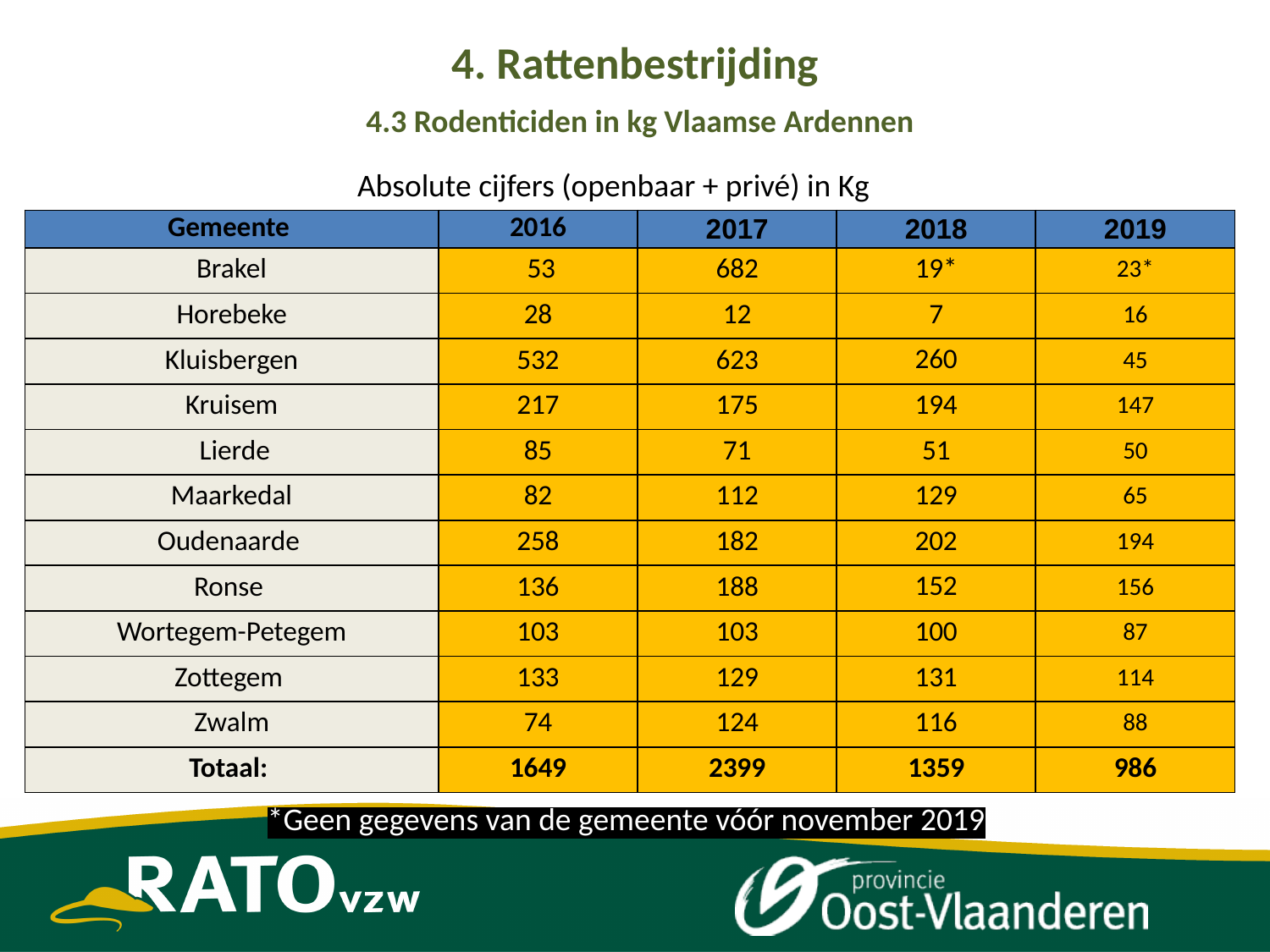

# 4. Rattenbestrijding 4.3 Rodenticiden in kg Vlaamse Ardennen
Absolute cijfers (openbaar + privé) in Kg
| Gemeente | 2016 | 2017 | 2018 | 2019 |
| --- | --- | --- | --- | --- |
| Brakel | 53 | 682 | 19\* | 23\* |
| Horebeke | 28 | 12 | 7 | 16 |
| Kluisbergen | 532 | 623 | 260 | 45 |
| Kruisem | 217 | 175 | 194 | 147 |
| Lierde | 85 | 71 | 51 | 50 |
| Maarkedal | 82 | 112 | 129 | 65 |
| Oudenaarde | 258 | 182 | 202 | 194 |
| Ronse | 136 | 188 | 152 | 156 |
| Wortegem-Petegem | 103 | 103 | 100 | 87 |
| Zottegem | 133 | 129 | 131 | 114 |
| Zwalm | 74 | 124 | 116 | 88 |
| Totaal: | 1649 | 2399 | 1359 | 986 |
*Geen gegevens van de gemeente vóór november 2019